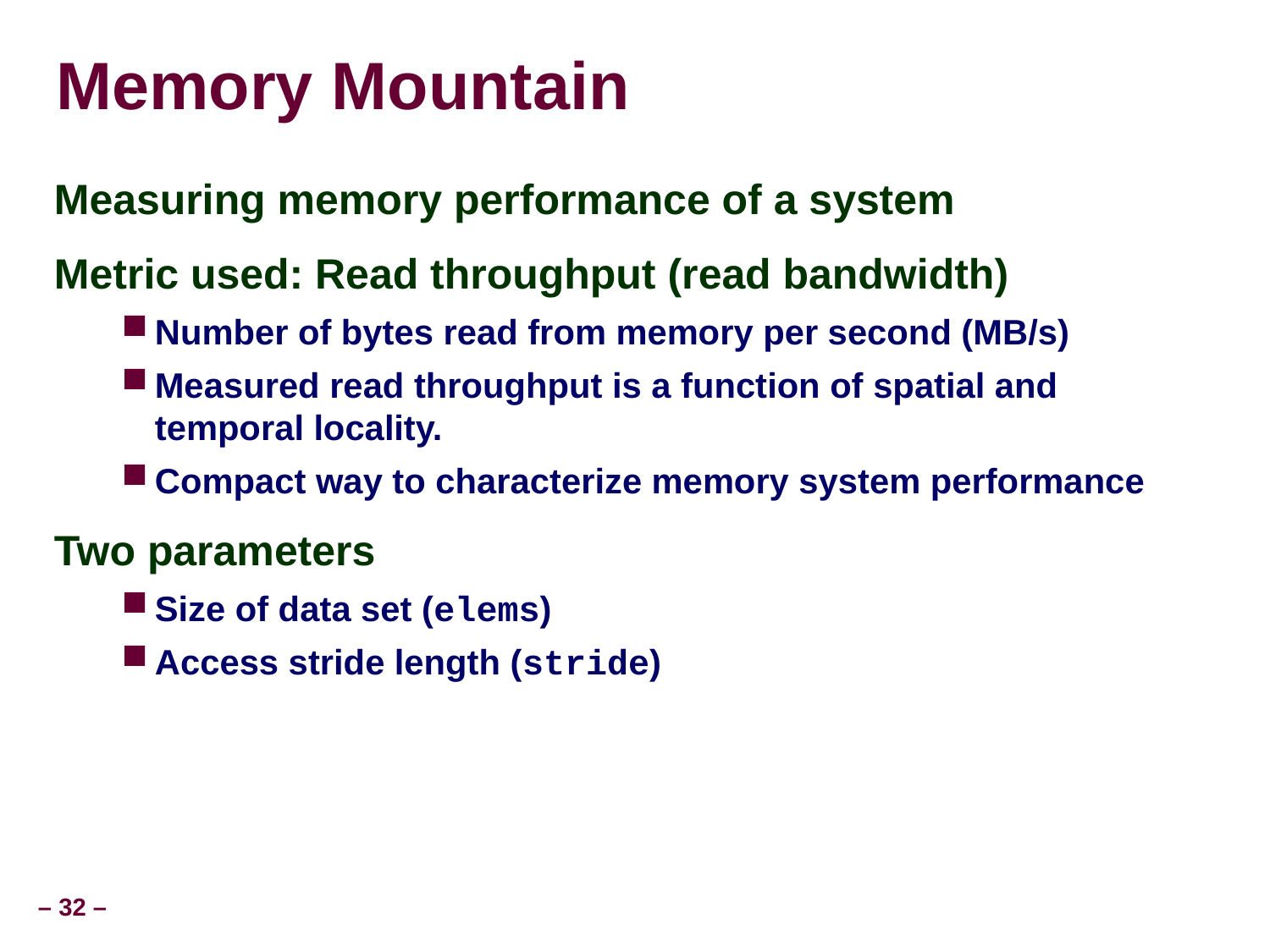

Memory Mountain
Measuring memory performance of a system
Metric used: Read throughput (read bandwidth)
Number of bytes read from memory per second (MB/s)
Measured read throughput is a function of spatial and temporal locality.
Compact way to characterize memory system performance
Two parameters
Size of data set (elems)
Access stride length (stride)